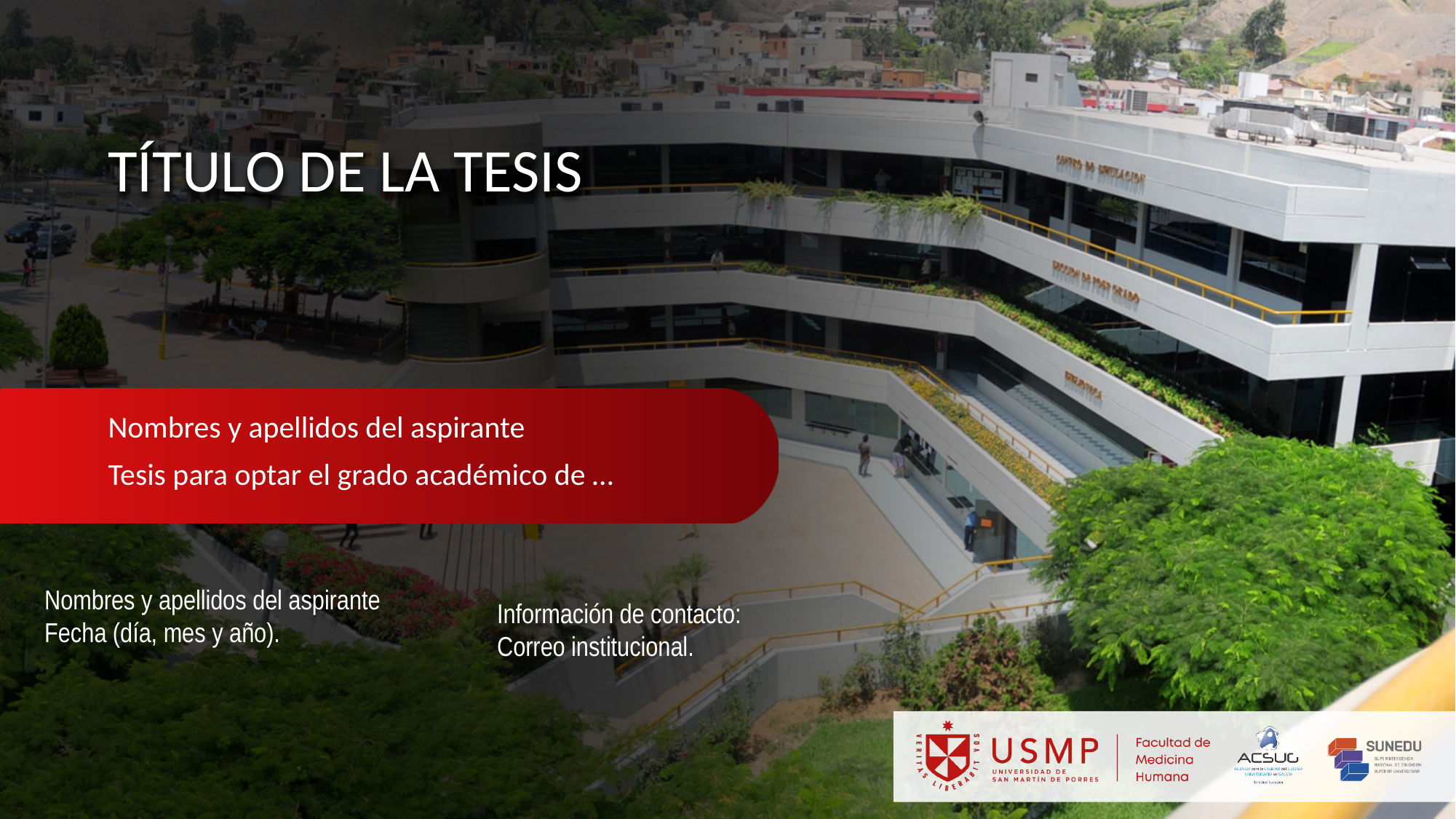

# TÍTULO DE LA TESIS
Nombres y apellidos del aspirante
Tesis para optar el grado académico de …
Nombres y apellidos del aspirante
Fecha (día, mes y año).
Información de contacto: Correo institucional.